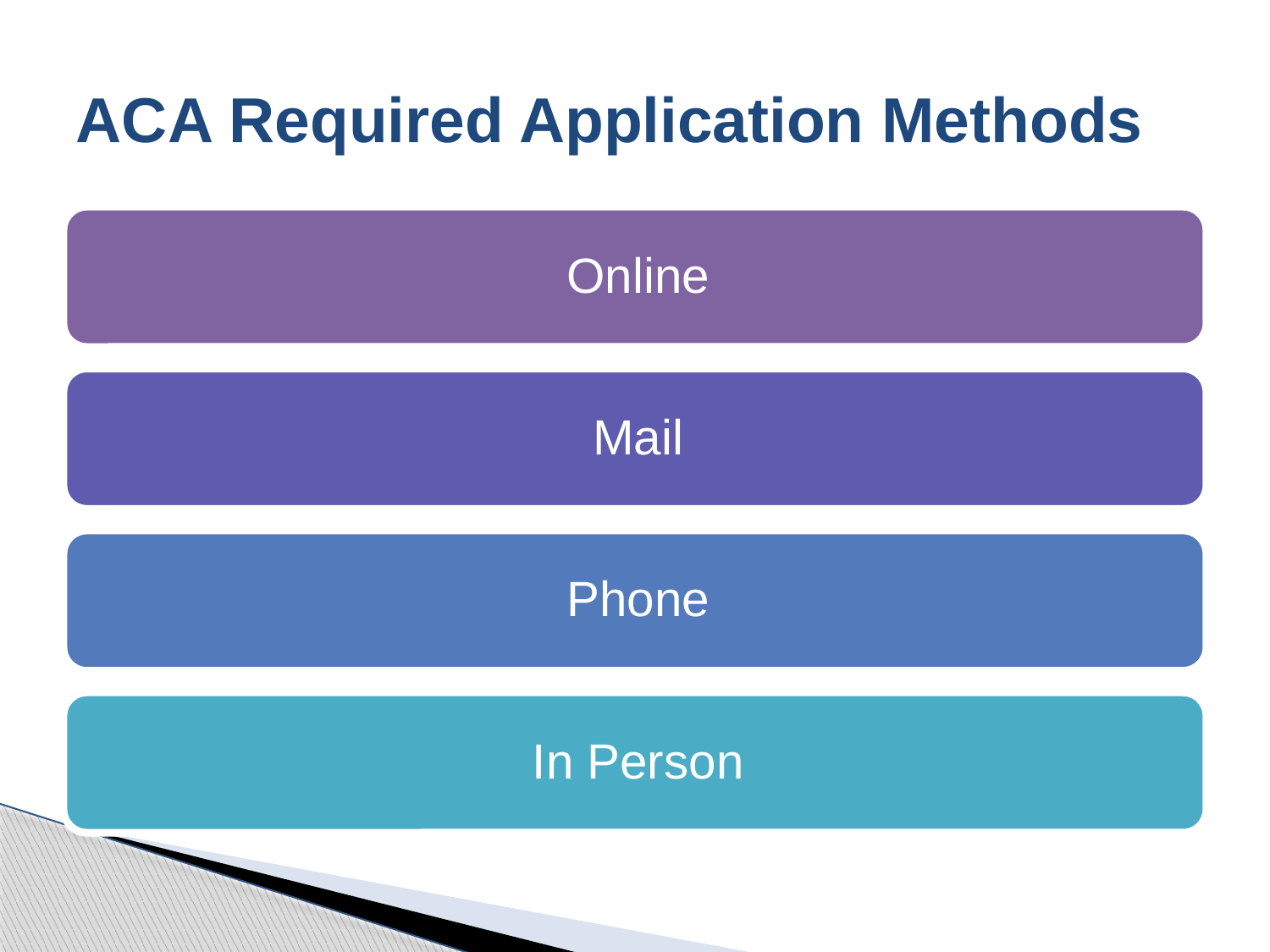

# ACA Required Application Methods
Online
Mail
Phone
In Person